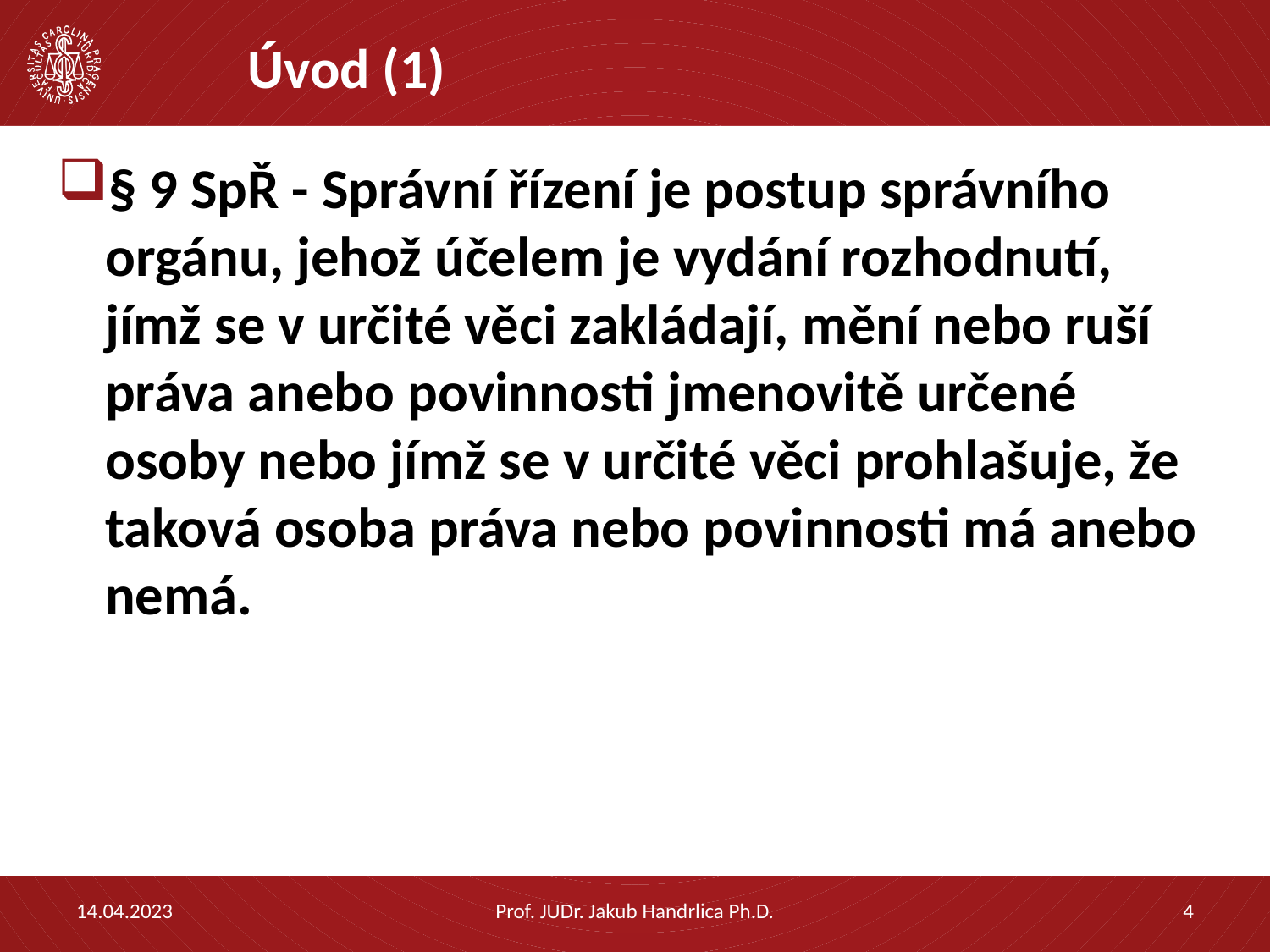

# Úvod (1)
§ 9 SpŘ - Správní řízení je postup správního orgánu, jehož účelem je vydání rozhodnutí, jímž se v určité věci zakládají, mění nebo ruší práva anebo povinnosti jmenovitě určené osoby nebo jímž se v určité věci prohlašuje, že taková osoba práva nebo povinnosti má anebo nemá.
14.04.2023
Prof. JUDr. Jakub Handrlica Ph.D.
4